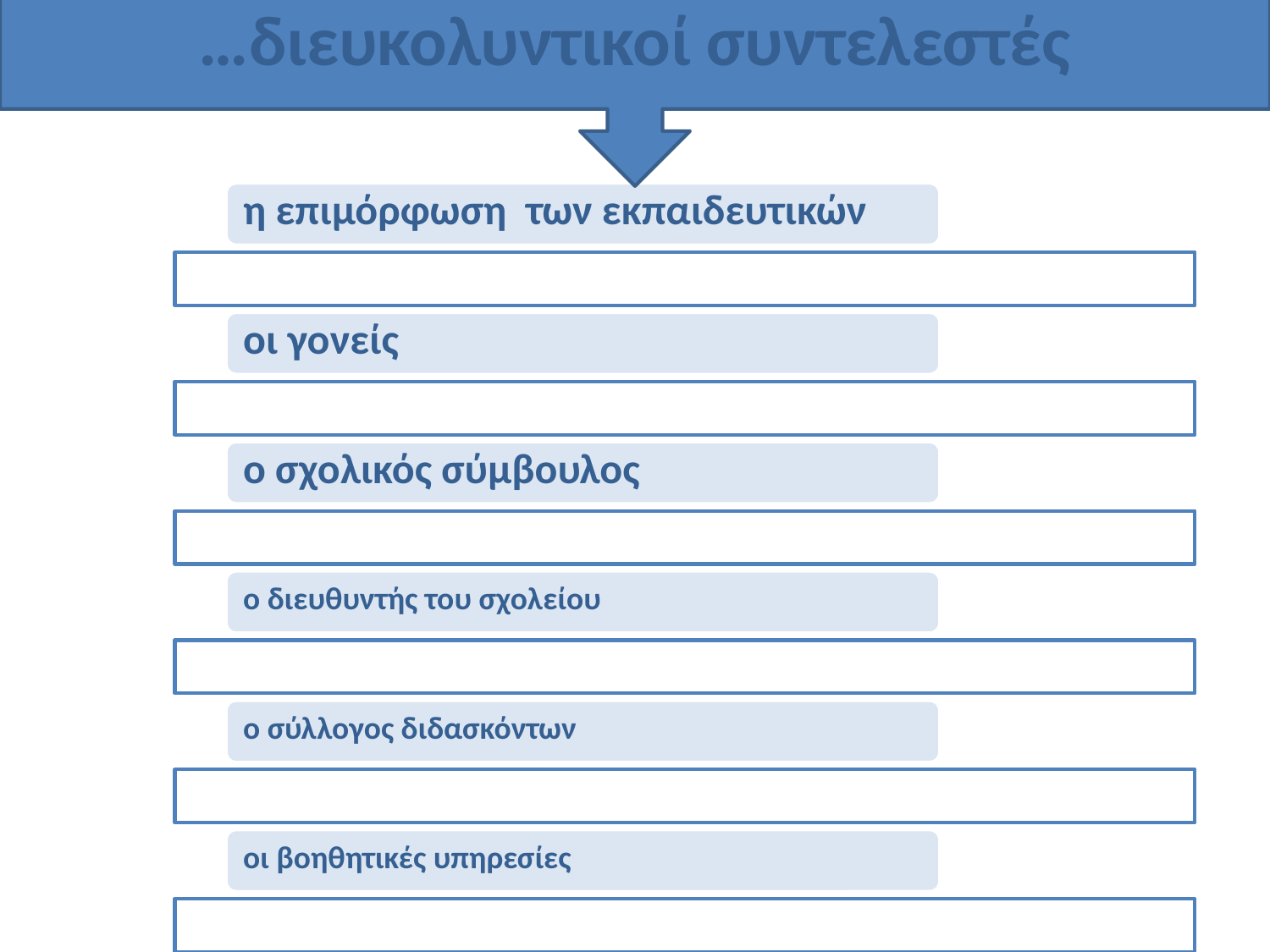

…διευκολυντικοί συντελεστές
ο σύλλογος διδασκόντων
ο σχολικός σύμβουλος
οι βοηθητικές υπηρεσίες
η επιμόρφωση  των εκπαιδευτικών
οι γονείς
ο διευθυντής του σχολείου